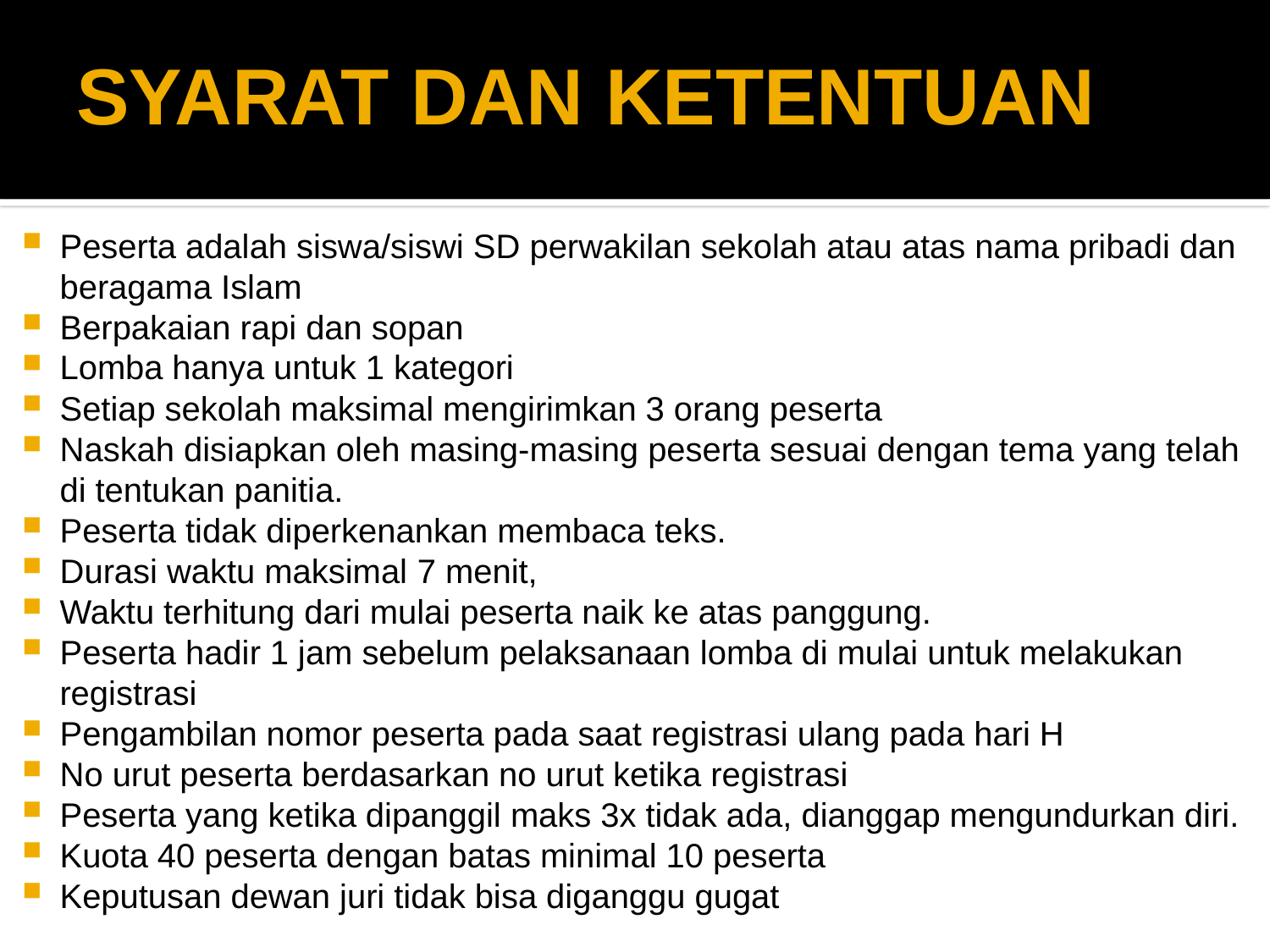

# SYARAT DAN KETENTUAN
Peserta adalah siswa/siswi SD perwakilan sekolah atau atas nama pribadi dan beragama Islam
Berpakaian rapi dan sopan
Lomba hanya untuk 1 kategori
Setiap sekolah maksimal mengirimkan 3 orang peserta
Naskah disiapkan oleh masing-masing peserta sesuai dengan tema yang telah di tentukan panitia.
Peserta tidak diperkenankan membaca teks.
Durasi waktu maksimal 7 menit,
Waktu terhitung dari mulai peserta naik ke atas panggung.
Peserta hadir 1 jam sebelum pelaksanaan lomba di mulai untuk melakukan registrasi
Pengambilan nomor peserta pada saat registrasi ulang pada hari H
No urut peserta berdasarkan no urut ketika registrasi
Peserta yang ketika dipanggil maks 3x tidak ada, dianggap mengundurkan diri.
Kuota 40 peserta dengan batas minimal 10 peserta
Keputusan dewan juri tidak bisa diganggu gugat